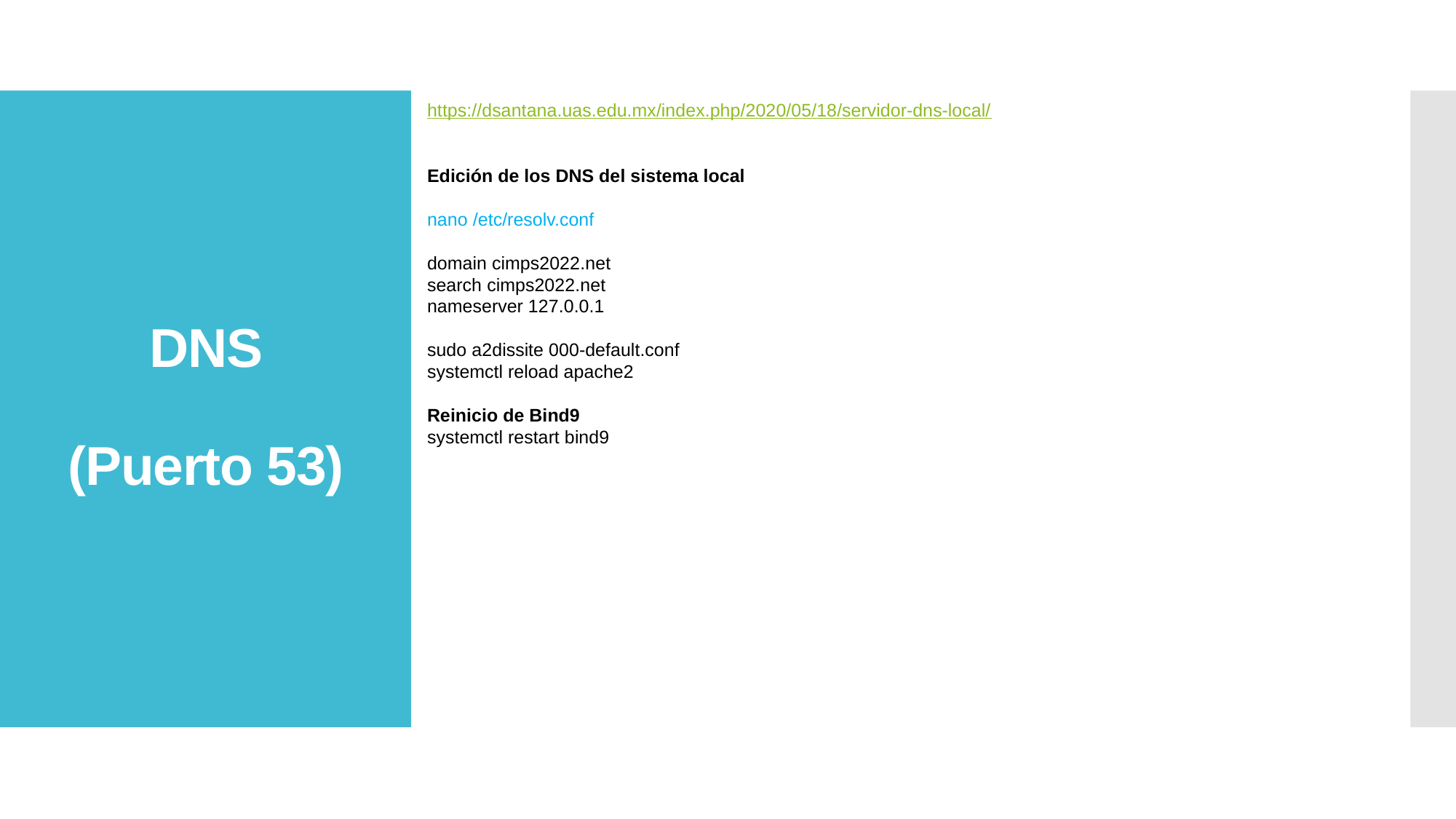

https://dsantana.uas.edu.mx/index.php/2020/05/18/servidor-dns-local/

Edición de los DNS del sistema local

nano /etc/resolv.conf

domain cimps2022.net
search cimps2022.net
nameserver 127.0.0.1

sudo a2dissite 000-default.conf
systemctl reload apache2

Reinicio de Bind9
systemctl restart bind9

# DNS (Puerto 53)